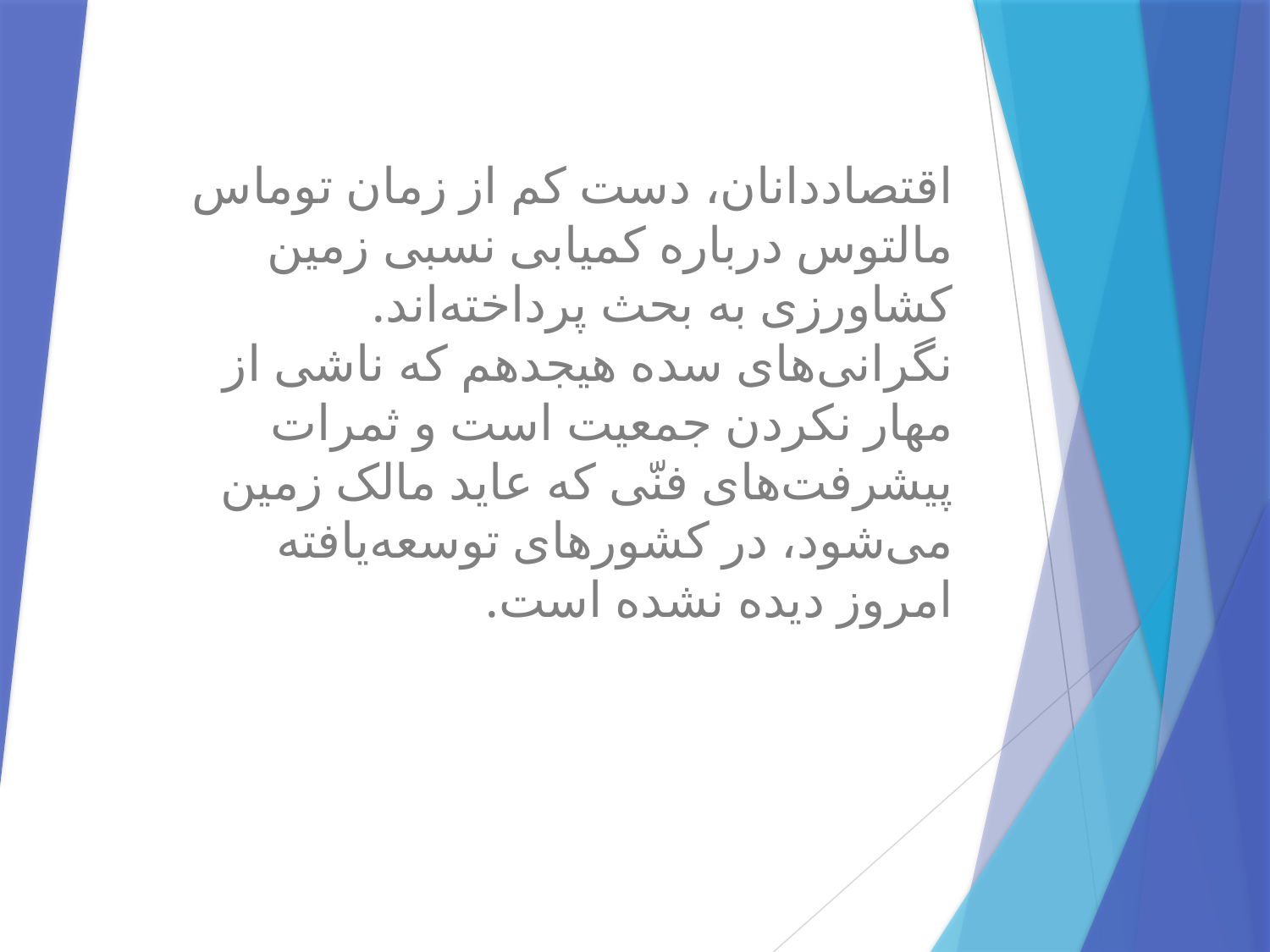

اقتصاددانان، دست کم از زمان توماس مالتوس درباره کمیابی نسبی زمین کشاورزی به بحث پرداخته‌اند. نگرانی‌های سده هیجدهم که ناشی از مهار نکردن جمعیت است و ثمرات پیشرفت‌های فنّی که عاید مالک زمین می‌شود، در کشورهای توسعه‌یافته امروز دیده نشده است.